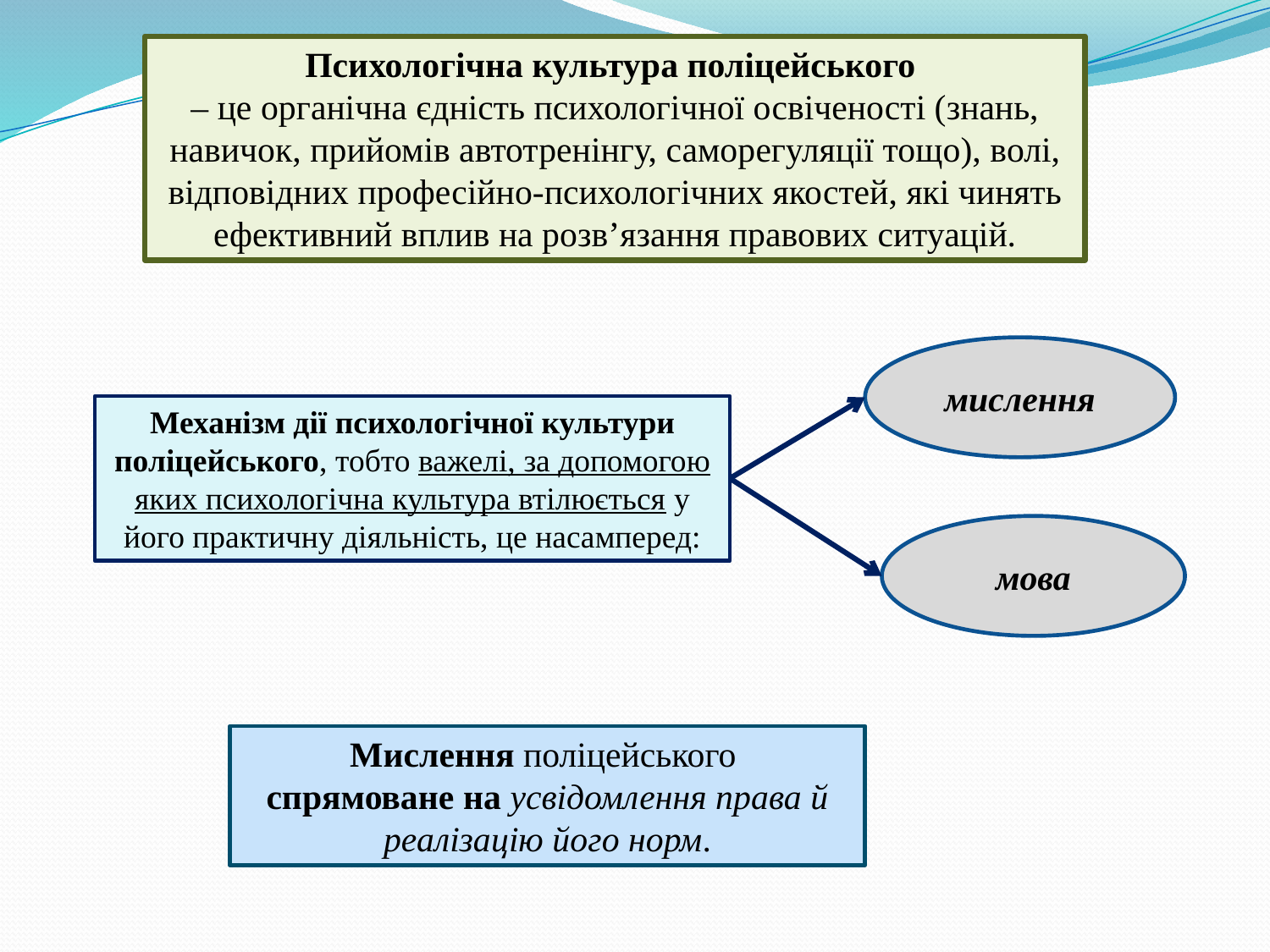

Психологічна культура поліцейського
– це органічна єдність психологічної освіченості (знань, навичок, прийомів автотренінгу, саморегуляції тощо), волі, відповідних професійно-психологічних якостей, які чинять ефективний вплив на розв’язання правових ситуацій.
мислення
Механізм дії психологічної культури поліцейського, тобто важелі, за допомогою яких психологічна культура втілюється у його практичну діяльність, це насамперед:
мова
Мислення поліцейського
спрямоване на усвідомлення права й реалізацію його норм.